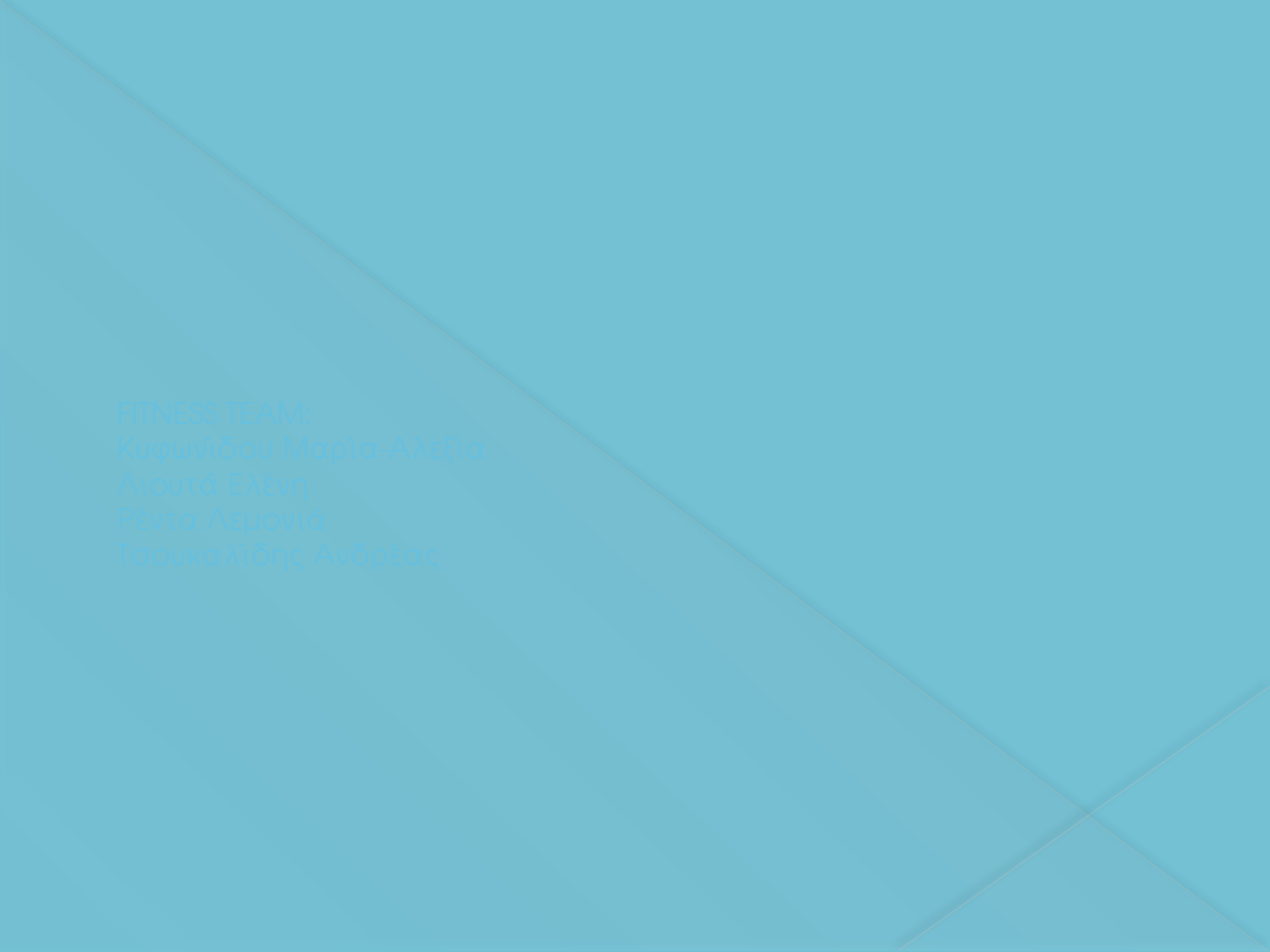

# FITNESS TEAM: Κυφωνίδου Μαρία-Αλεξία Λιουτά Ελένη Ρέντα Λεμονιά Τσουκαλίδης Ανδρέας